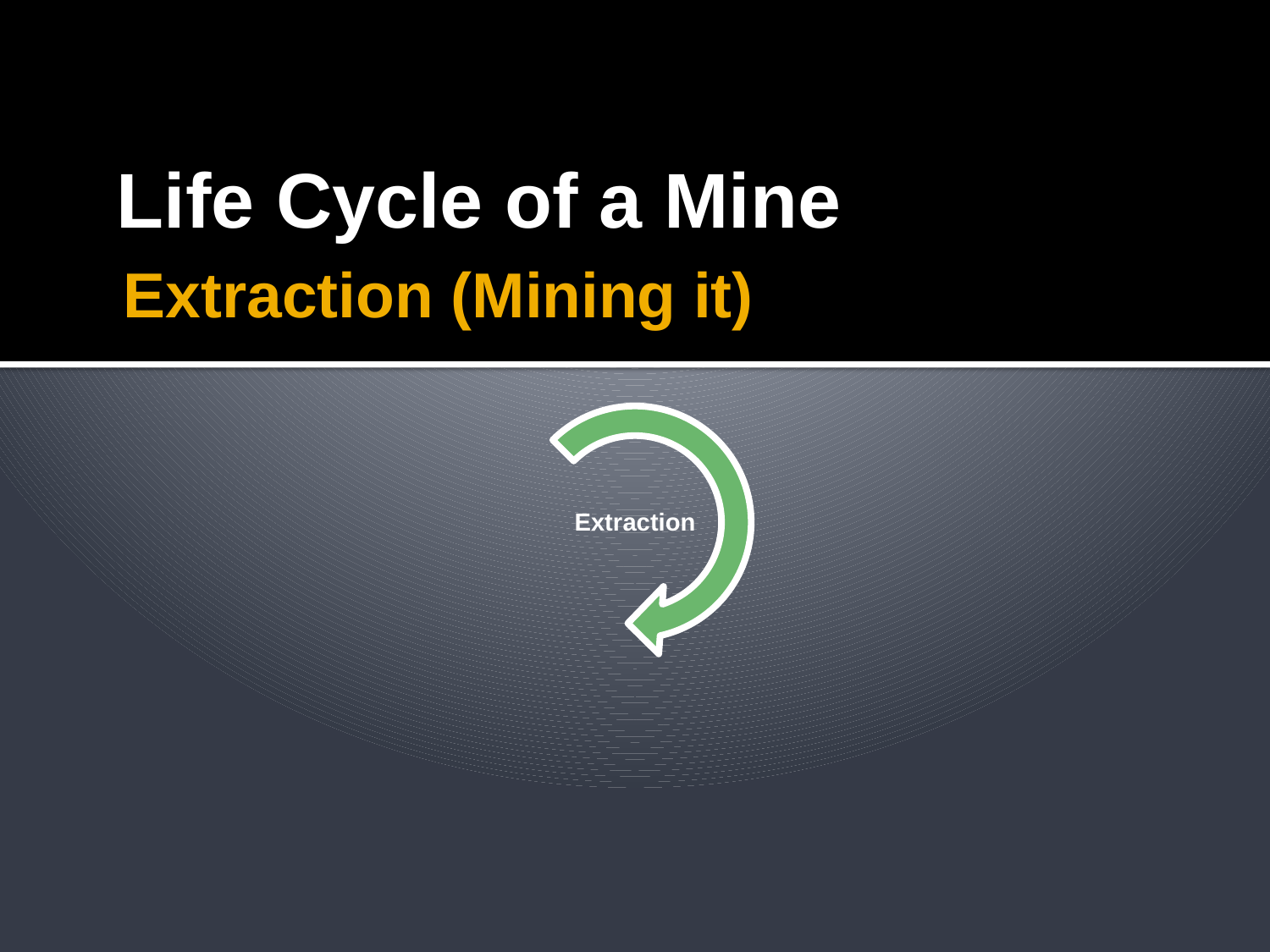

# Life Cycle of a Mine
Extraction (Mining it)

Extraction